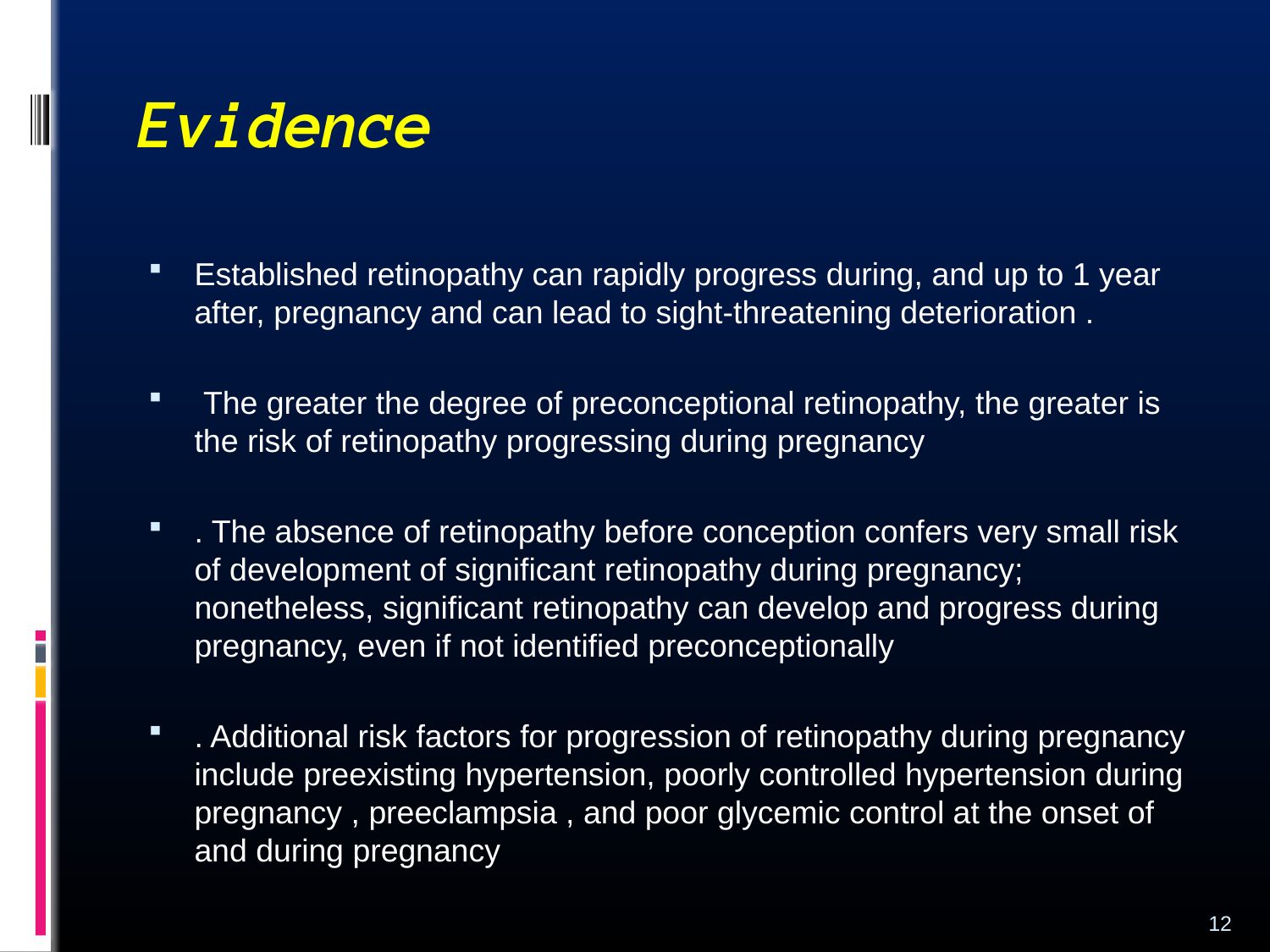

# Evidence
Established retinopathy can rapidly progress during, and up to 1 year after, pregnancy and can lead to sight-threatening deterioration .

 The greater the degree of preconceptional retinopathy, the greater is the risk of retinopathy progressing during pregnancy

. The absence of retinopathy before conception confers very small risk of development of significant retinopathy during pregnancy; nonetheless, significant retinopathy can develop and progress during pregnancy, even if not identified preconceptionally

. Additional risk factors for progression of retinopathy during pregnancy include preexisting hypertension, poorly controlled hypertension during pregnancy , preeclampsia , and poor glycemic control at the onset of and during pregnancy
12